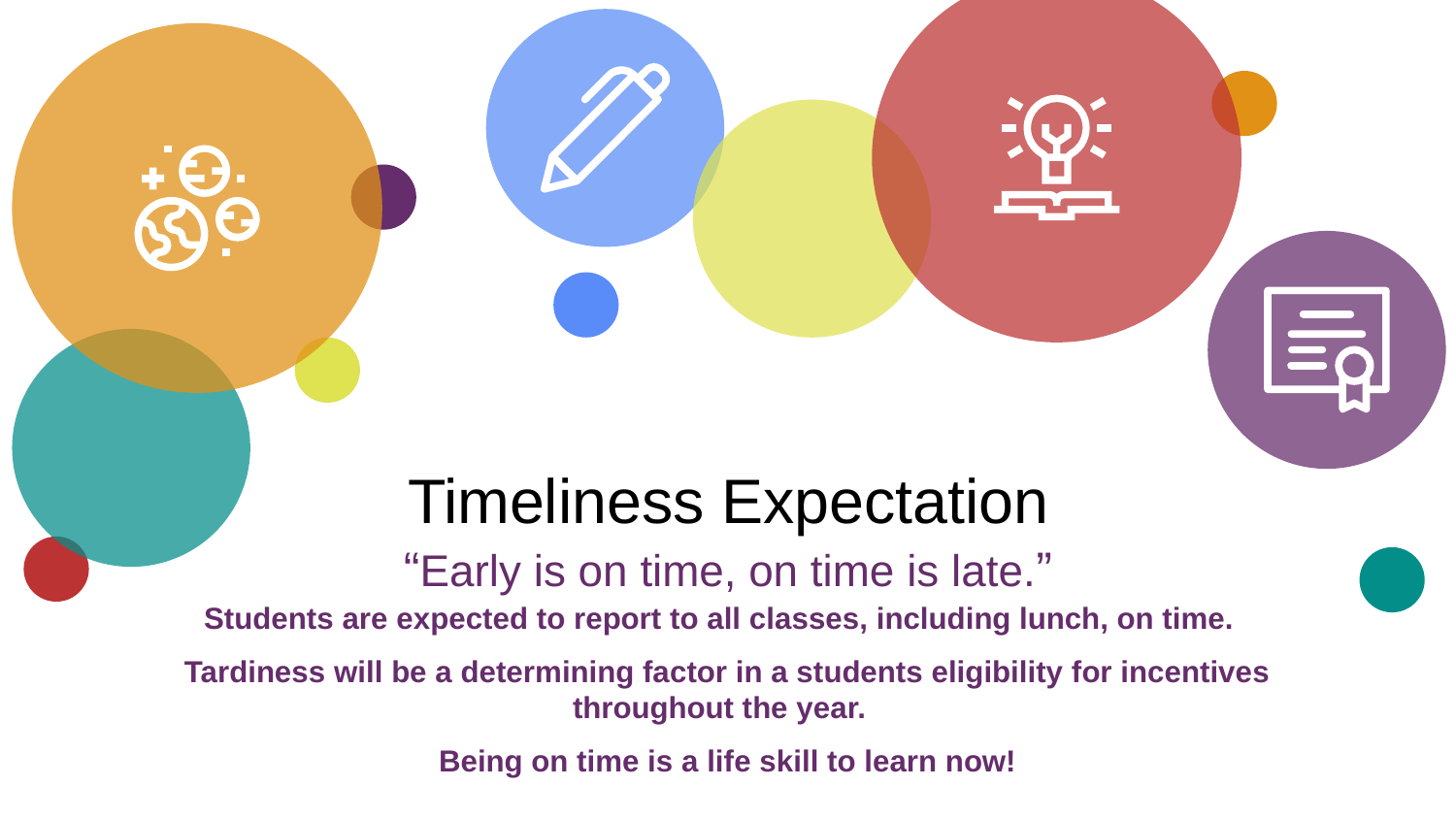

# Timeliness Expectation

“Early is on time, on time is late.”

Students are expected to report to all classes, including lunch, on time.

Tardiness will be a determining factor in a students eligibility for incentives throughout the year.

Being on time is a life skill to learn now!